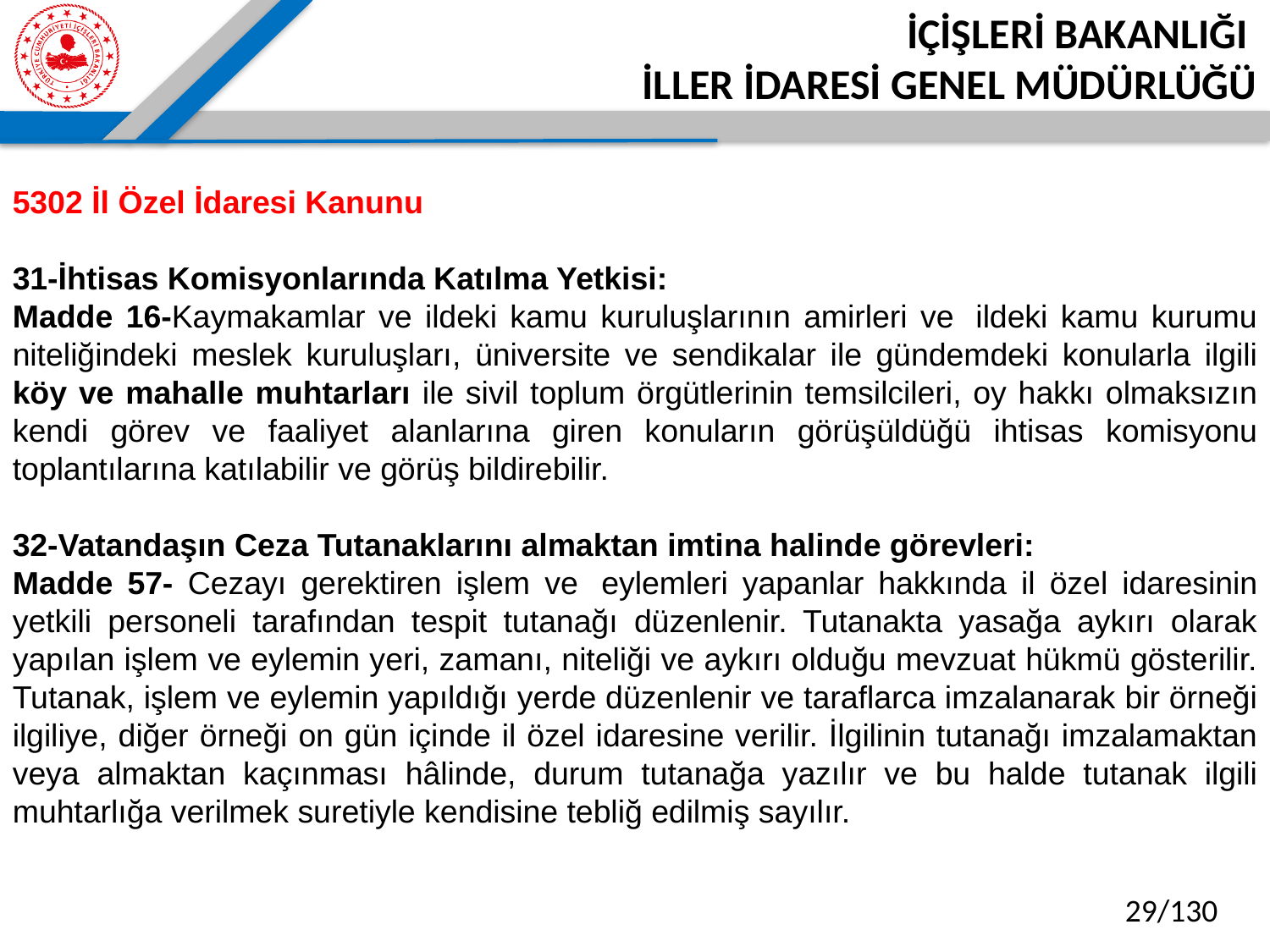

5302 İl Özel İdaresi Kanunu

31-İhtisas Komisyonlarında Katılma Yetkisi:
Madde 16-Kaymakamlar ve ildeki kamu kuruluşlarının amirleri ve  ildeki kamu kurumu niteliğindeki meslek kuruluşları, üniversite ve sendikalar ile gündemdeki konularla ilgili köy ve mahalle muhtarları ile sivil toplum örgütlerinin temsilcileri, oy hakkı olmaksızın kendi görev ve faaliyet alanlarına giren konuların görüşüldüğü ihtisas komisyonu toplantılarına katılabilir ve görüş bildirebilir.

32-Vatandaşın Ceza Tutanaklarını almaktan imtina halinde görevleri:
Madde 57- Cezayı gerektiren işlem ve  eylemleri yapanlar hakkında il özel idaresinin yetkili personeli tarafından tespit tutanağı düzenlenir. Tutanakta yasağa aykırı olarak yapılan işlem ve eylemin yeri, zamanı, niteliği ve aykırı olduğu mevzuat hükmü gösterilir. Tutanak, işlem ve eylemin yapıldığı yerde düzenlenir ve taraflarca imzalanarak bir örneği ilgiliye, diğer örneği on gün içinde il özel idaresine verilir. İlgilinin tutanağı imzalamaktan veya almaktan kaçınması hâlinde, durum tutanağa yazılır ve bu halde tutanak ilgili muhtarlığa verilmek suretiyle kendisine tebliğ edilmiş sayılır.